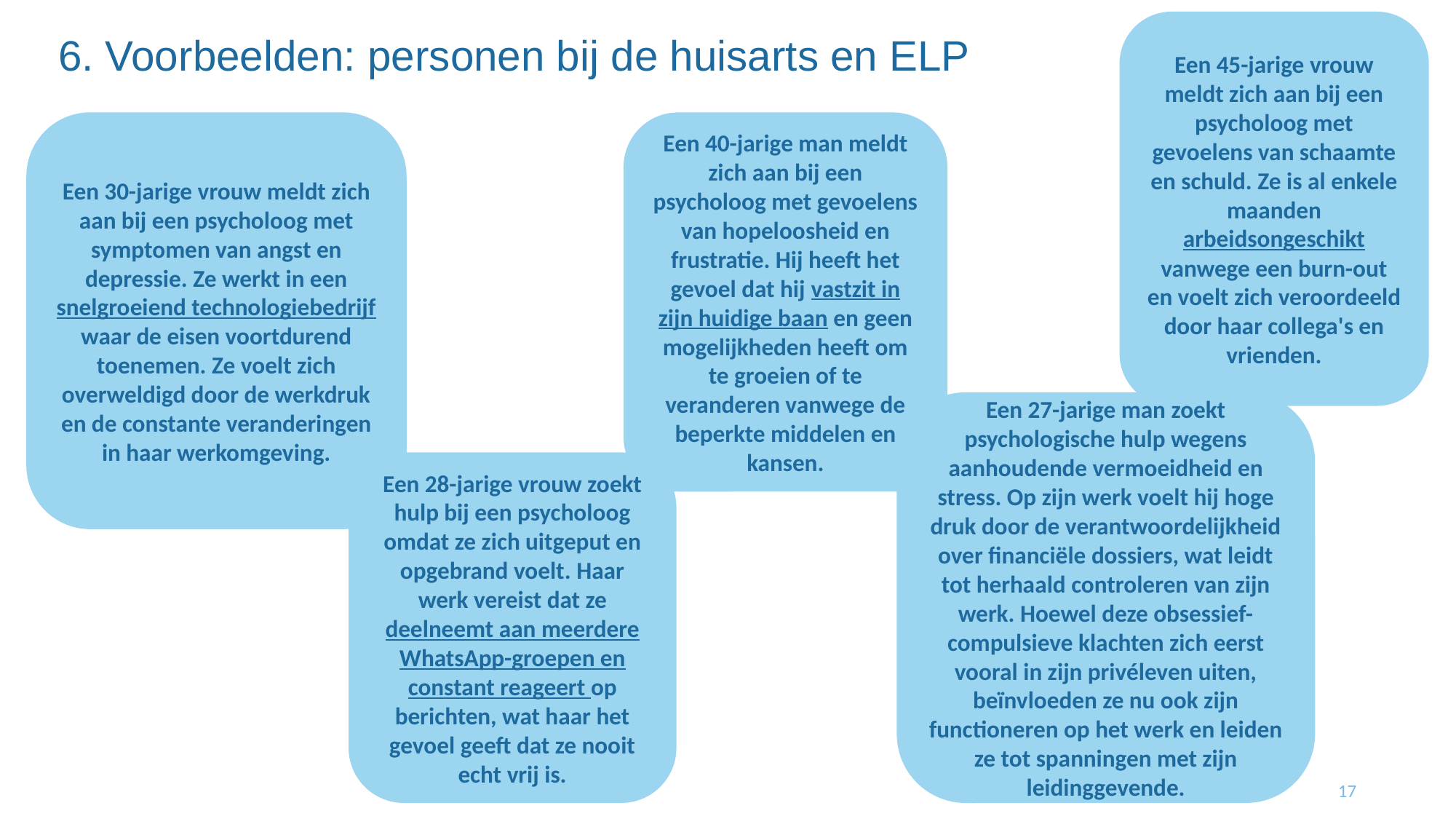

Een 45-jarige vrouw meldt zich aan bij een psycholoog met gevoelens van schaamte en schuld. Ze is al enkele maanden arbeidsongeschikt vanwege een burn-out en voelt zich veroordeeld door haar collega's en vrienden.
6. Voorbeelden: personen bij de huisarts en ELP
Een 30-jarige vrouw meldt zich aan bij een psycholoog met symptomen van angst en depressie. Ze werkt in een snelgroeiend technologiebedrijf waar de eisen voortdurend toenemen. Ze voelt zich overweldigd door de werkdruk en de constante veranderingen in haar werkomgeving.
Een 40-jarige man meldt zich aan bij een psycholoog met gevoelens van hopeloosheid en frustratie. Hij heeft het gevoel dat hij vastzit in zijn huidige baan en geen mogelijkheden heeft om te groeien of te veranderen vanwege de beperkte middelen en kansen.
Een 27-jarige man zoekt psychologische hulp wegens aanhoudende vermoeidheid en stress. Op zijn werk voelt hij hoge druk door de verantwoordelijkheid over financiële dossiers, wat leidt tot herhaald controleren van zijn werk. Hoewel deze obsessief-compulsieve klachten zich eerst vooral in zijn privéleven uiten, beïnvloeden ze nu ook zijn functioneren op het werk en leiden ze tot spanningen met zijn leidinggevende.
Een 28-jarige vrouw zoekt hulp bij een psycholoog omdat ze zich uitgeput en opgebrand voelt. Haar werk vereist dat ze deelneemt aan meerdere WhatsApp-groepen en constant reageert op berichten, wat haar het gevoel geeft dat ze nooit echt vrij is.

17